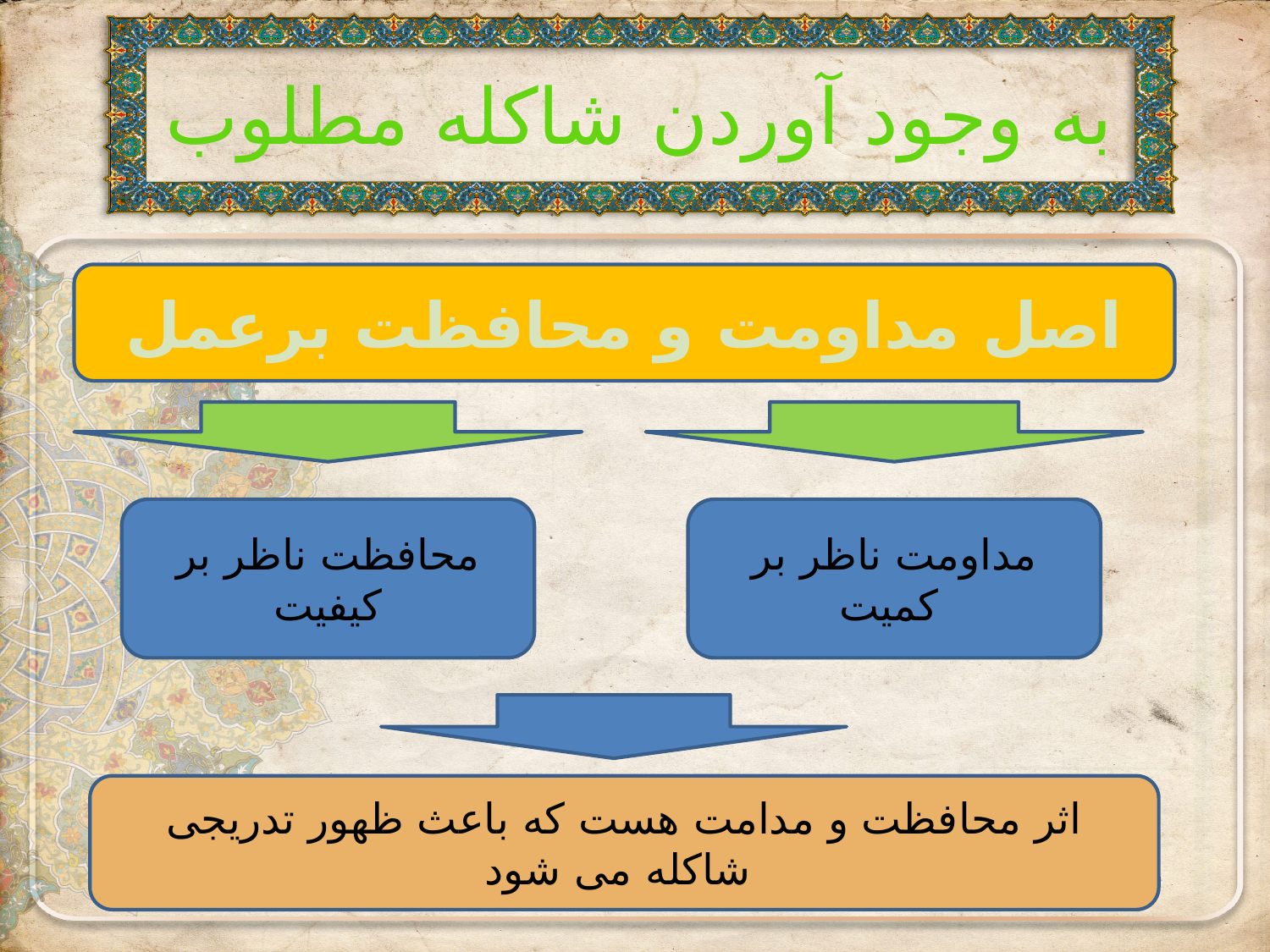

# به وجود آوردن شاکله مطلوب
اصل مداومت و محافظت برعمل

محافظت ناظر بر کیفیت
مداومت ناظر بر کمیت

اثر محافظت و مدامت هست که باعث ظهور تدریجی شاکله می شود